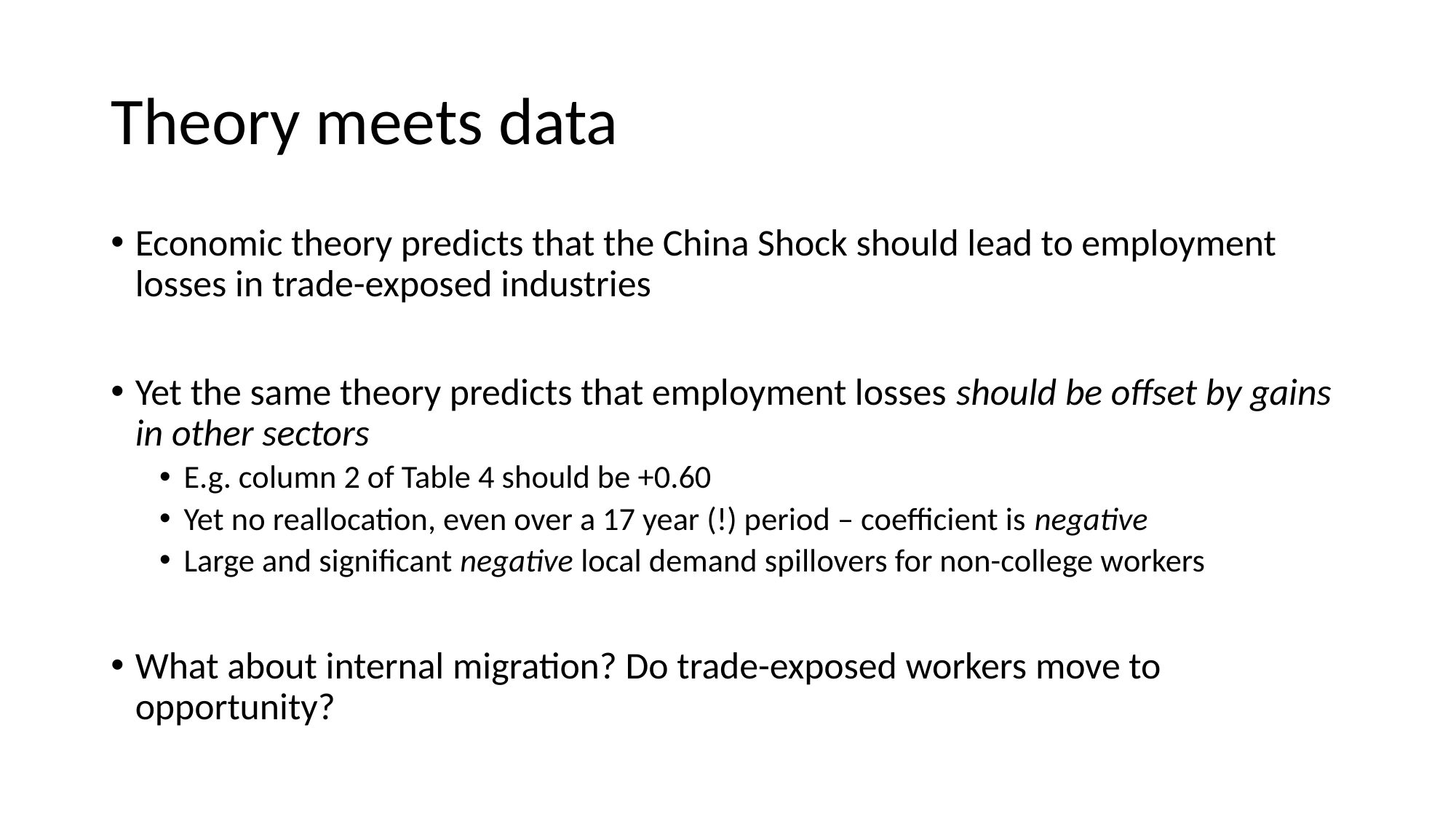

# Theory meets data
Economic theory predicts that the China Shock should lead to employment losses in trade-exposed industries

Yet the same theory predicts that employment losses should be offset by gains in other sectors
E.g. column 2 of Table 4 should be +0.60
Yet no reallocation, even over a 17 year (!) period – coefficient is negative
Large and significant negative local demand spillovers for non-college workers

What about internal migration? Do trade-exposed workers move to opportunity?